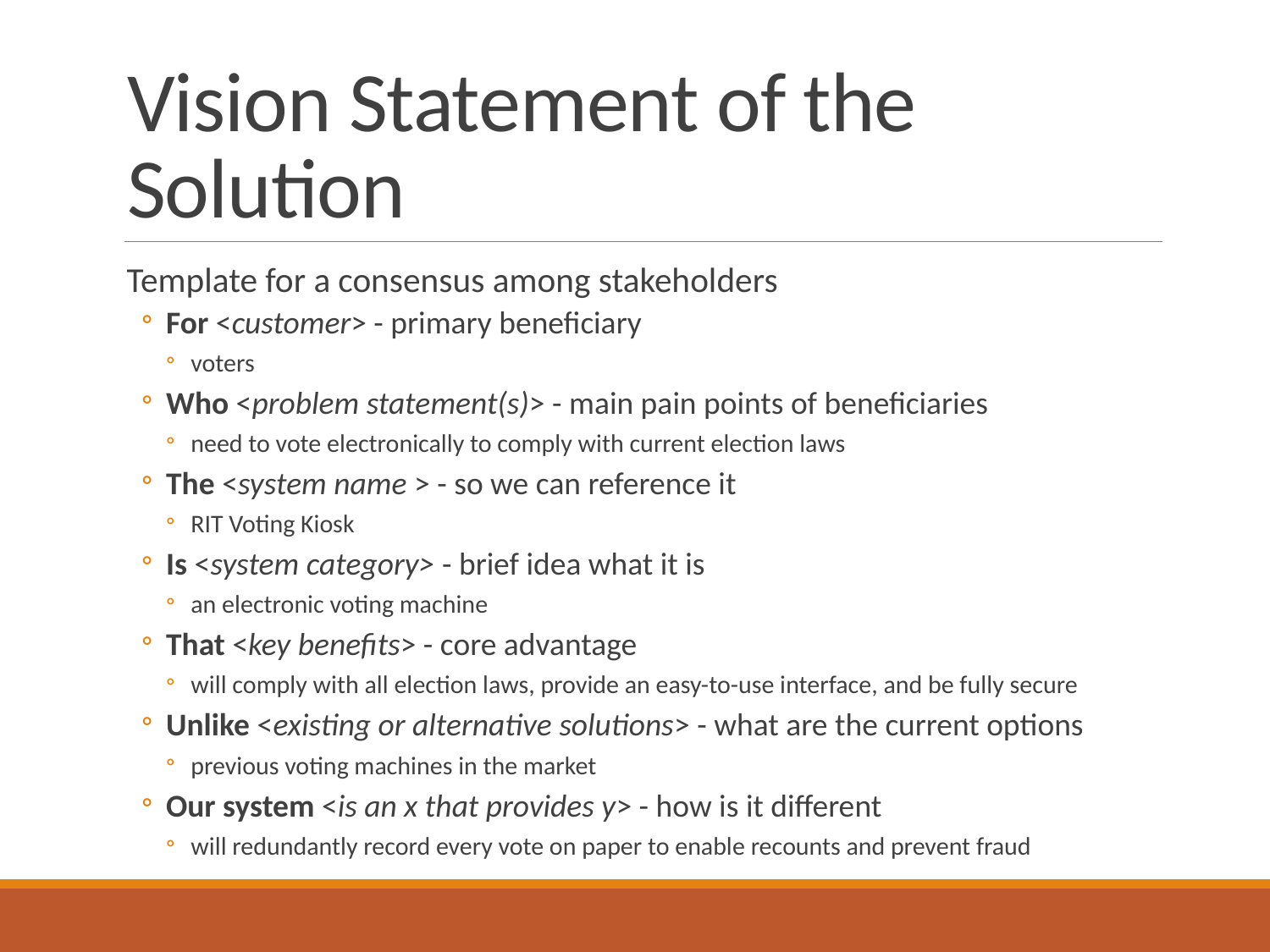

# Vision Statement of the Solution
Template for a consensus among stakeholders
For <customer> - primary beneficiary
voters
Who <problem statement(s)> - main pain points of beneficiaries
need to vote electronically to comply with current election laws
The <system name > - so we can reference it
RIT Voting Kiosk
Is <system category> - brief idea what it is
an electronic voting machine
That <key benefits> - core advantage
will comply with all election laws, provide an easy-to-use interface, and be fully secure
Unlike <existing or alternative solutions> - what are the current options
previous voting machines in the market
Our system <is an x that provides y> - how is it different
will redundantly record every vote on paper to enable recounts and prevent fraud